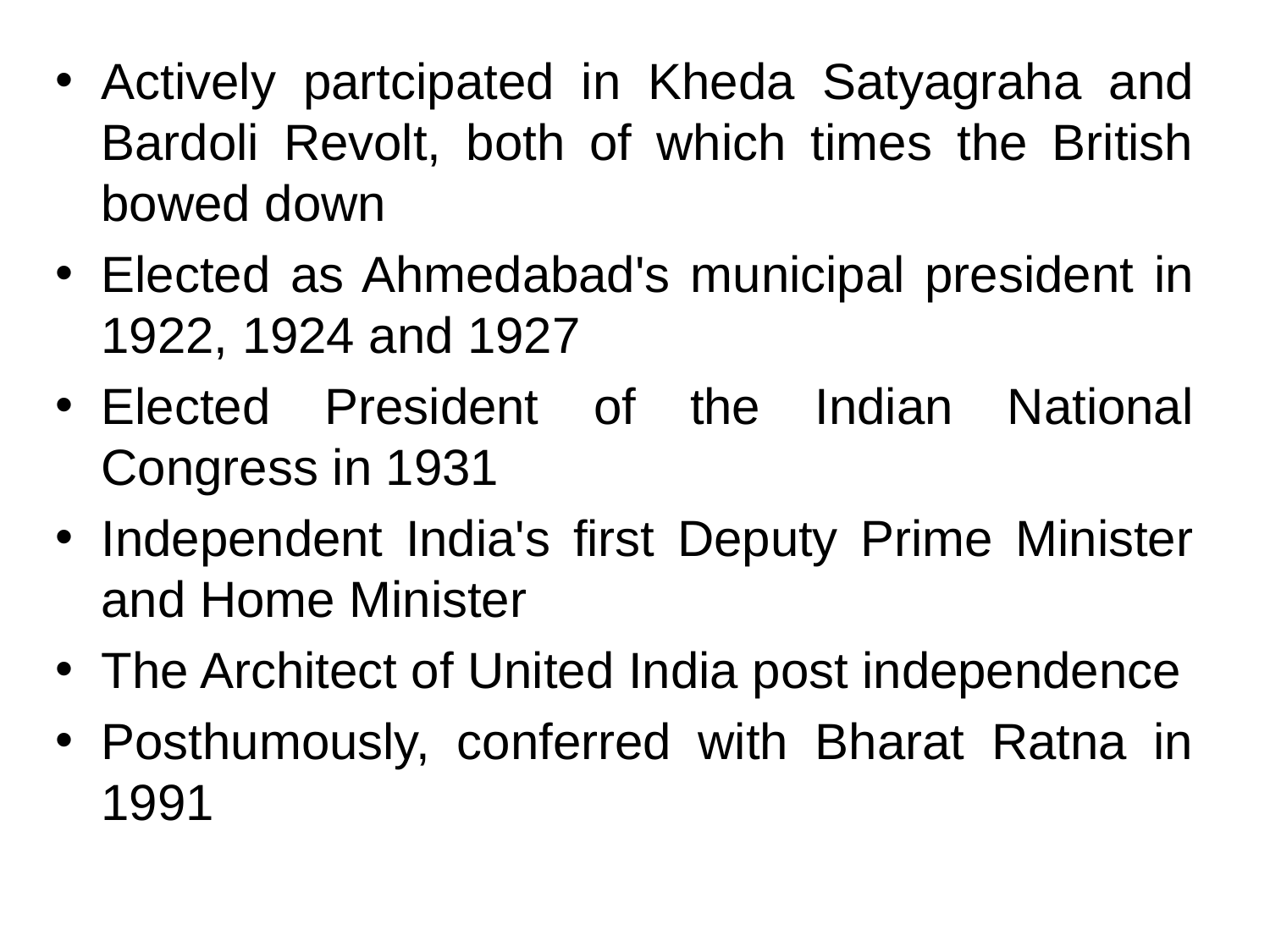

Actively partcipated in Kheda Satyagraha and Bardoli Revolt, both of which times the British bowed down
Elected as Ahmedabad's municipal president in 1922, 1924 and 1927
Elected President of the Indian National Congress in 1931
Independent India's first Deputy Prime Minister and Home Minister
The Architect of United India post independence
Posthumously, conferred with Bharat Ratna in 1991